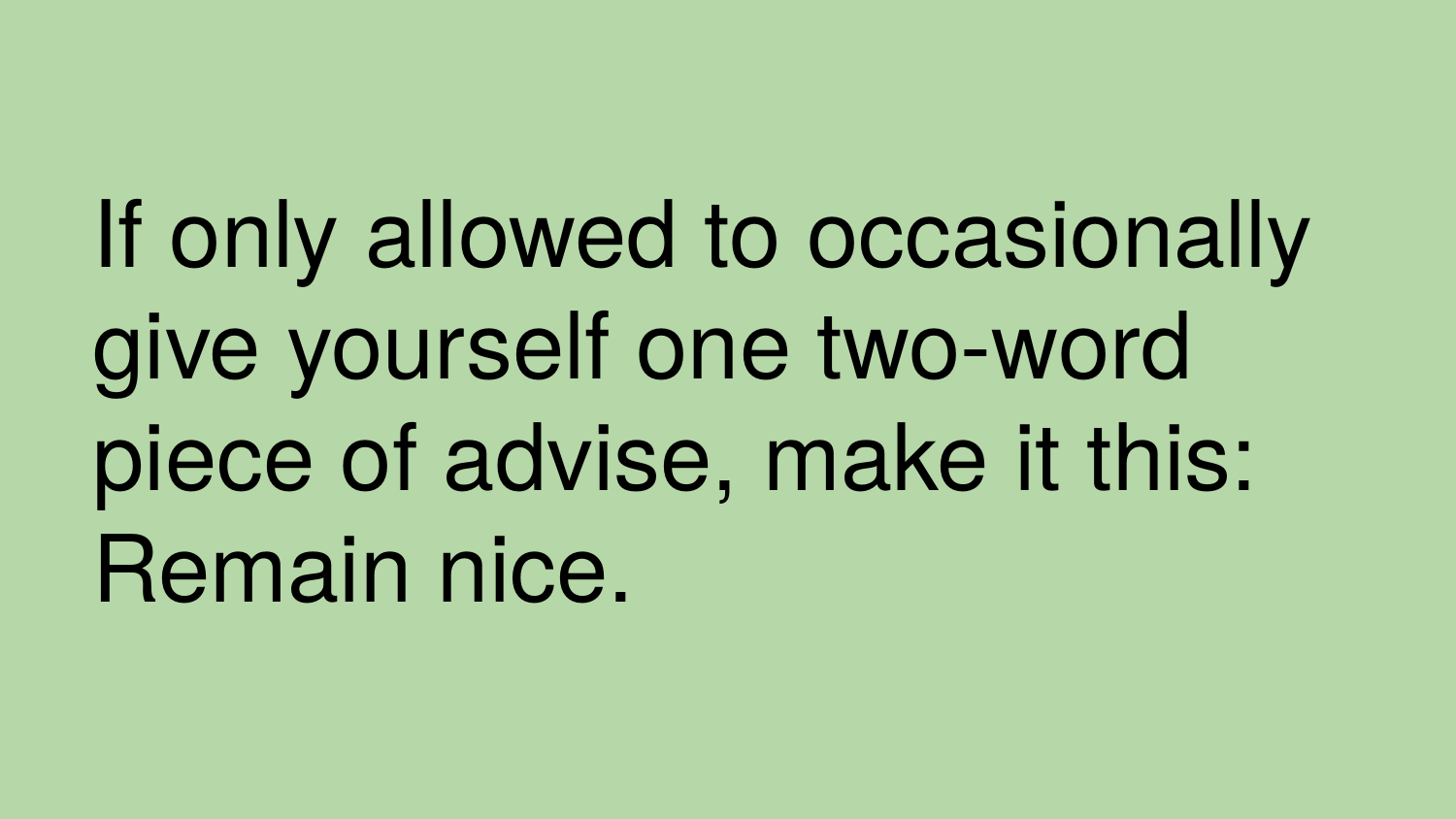

# If only allowed to occasionally give yourself one two-word piece of advise, make it this: Remain nice.